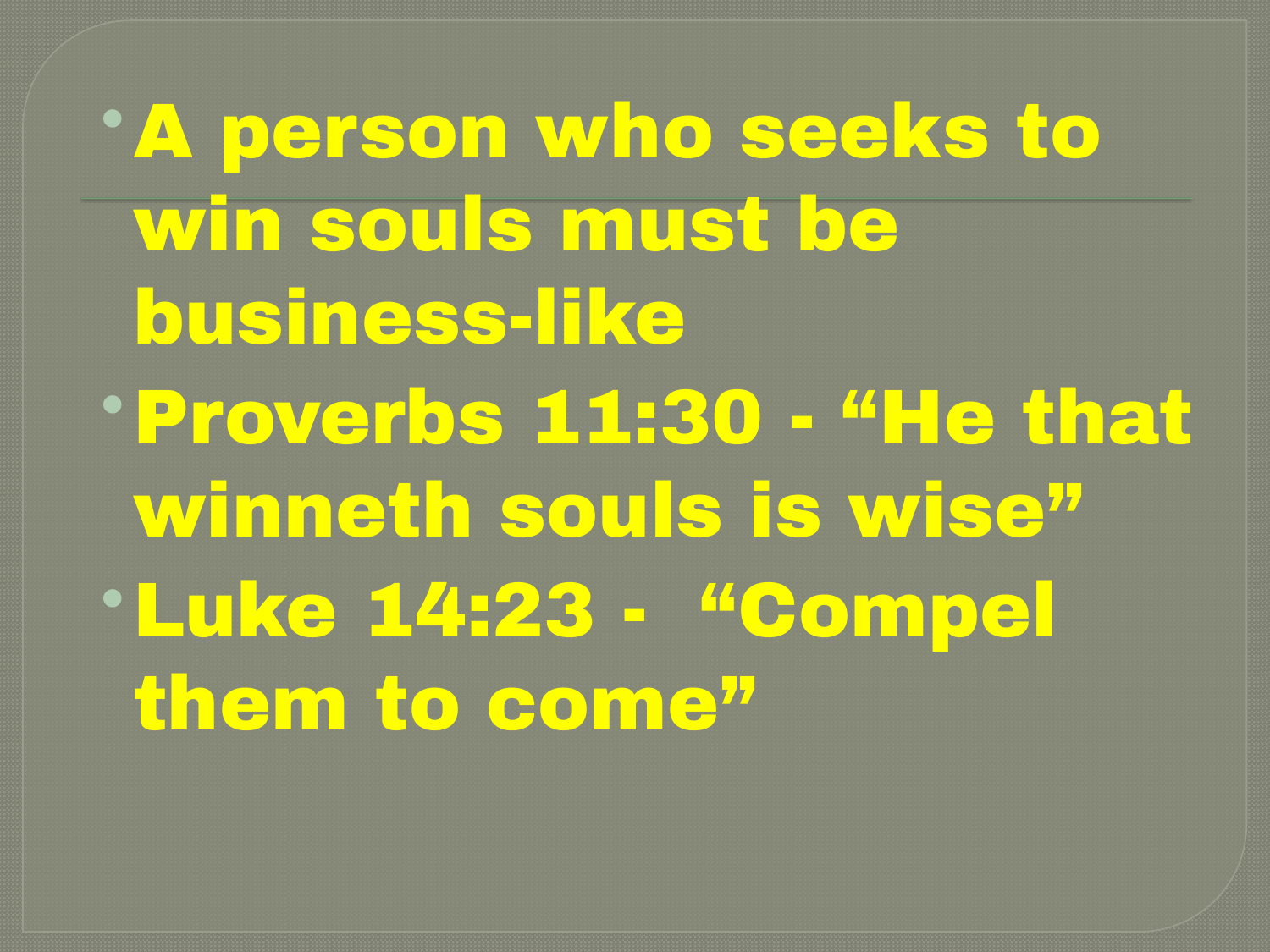

A person who seeks to win souls must be business-like
Proverbs 11:30 - “He that winneth souls is wise”
Luke 14:23 -  “Compel them to come”